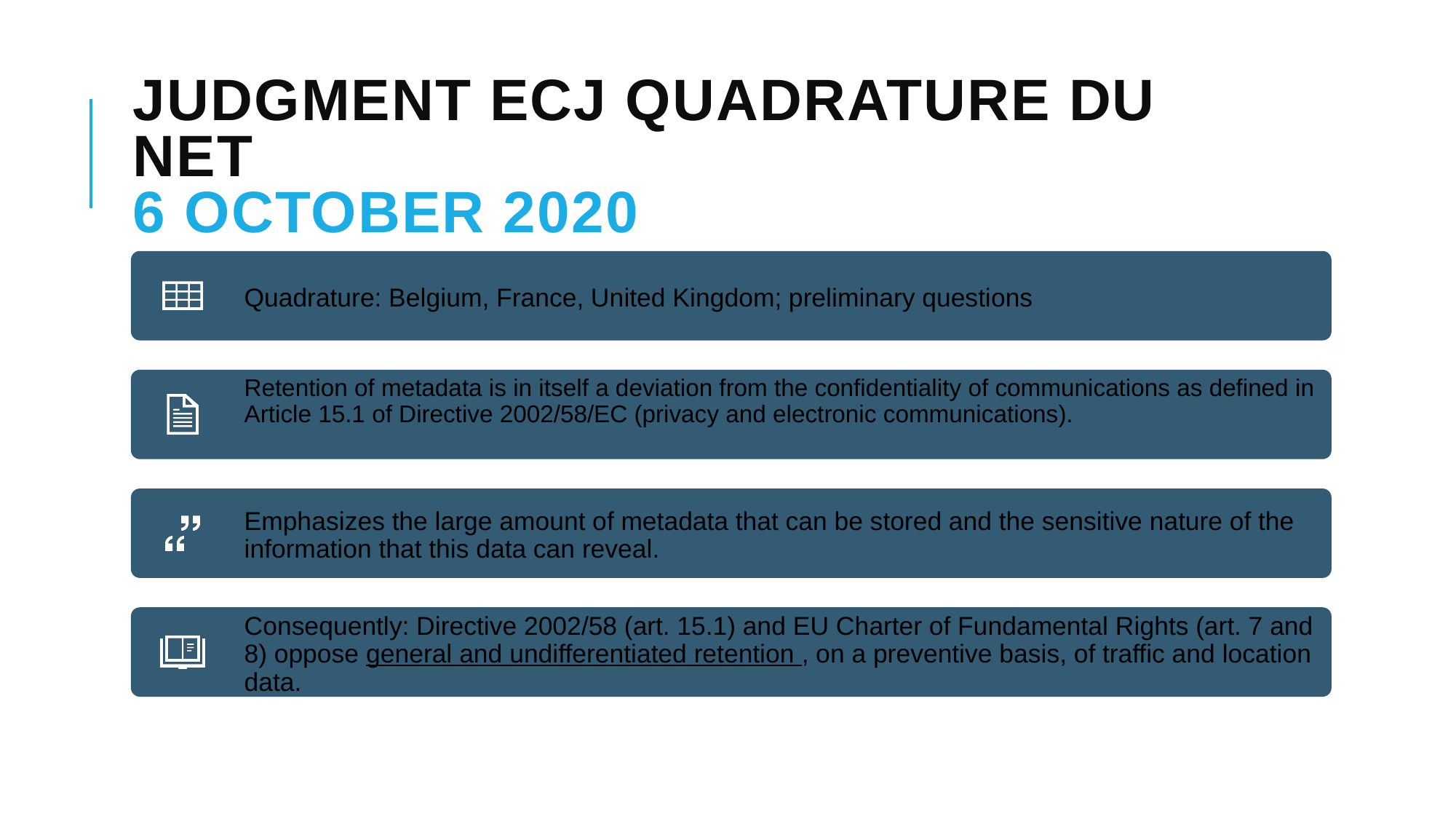

# Judgment ECJ Quadrature du Net 6 October 2020
Quadrature: Belgium, France, United Kingdom; preliminary questions
Retention of metadata is in itself a deviation from the confidentiality of communications as defined in Article 15.1 of Directive 2002/58/EC (privacy and electronic communications).

Emphasizes the large amount of metadata that can be stored and the sensitive nature of the information that this data can reveal.
Consequently: Directive 2002/58 (art. 15.1) and EU Charter of Fundamental Rights (art. 7 and 8) oppose general and undifferentiated retention , on a preventive basis, of traffic and location data.